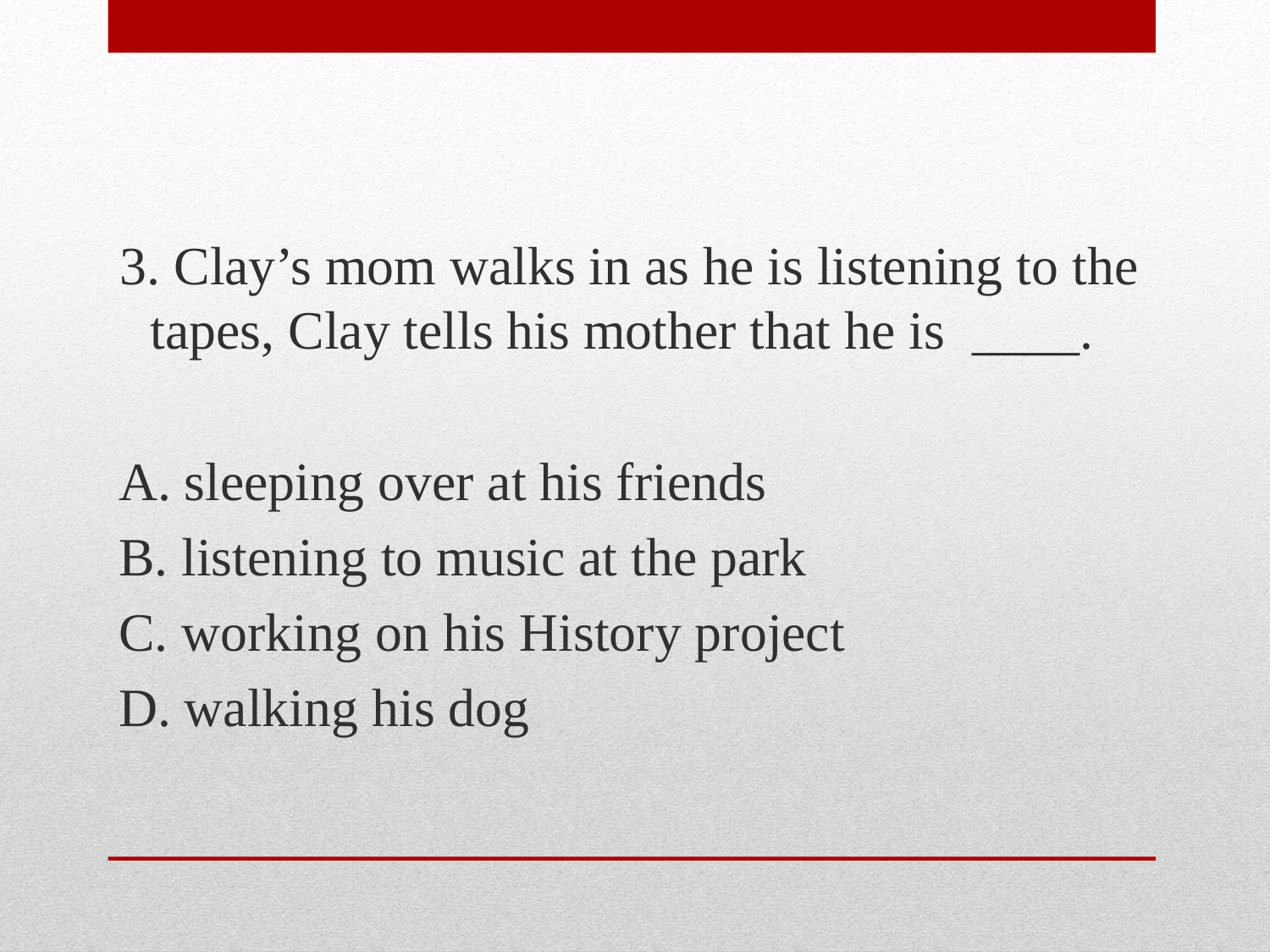

3. Clay’s mom walks in as he is listening to the tapes, Clay tells his mother that he is  ____.

A. sleeping over at his friends
B. listening to music at the park
C. working on his History project
D. walking his dog